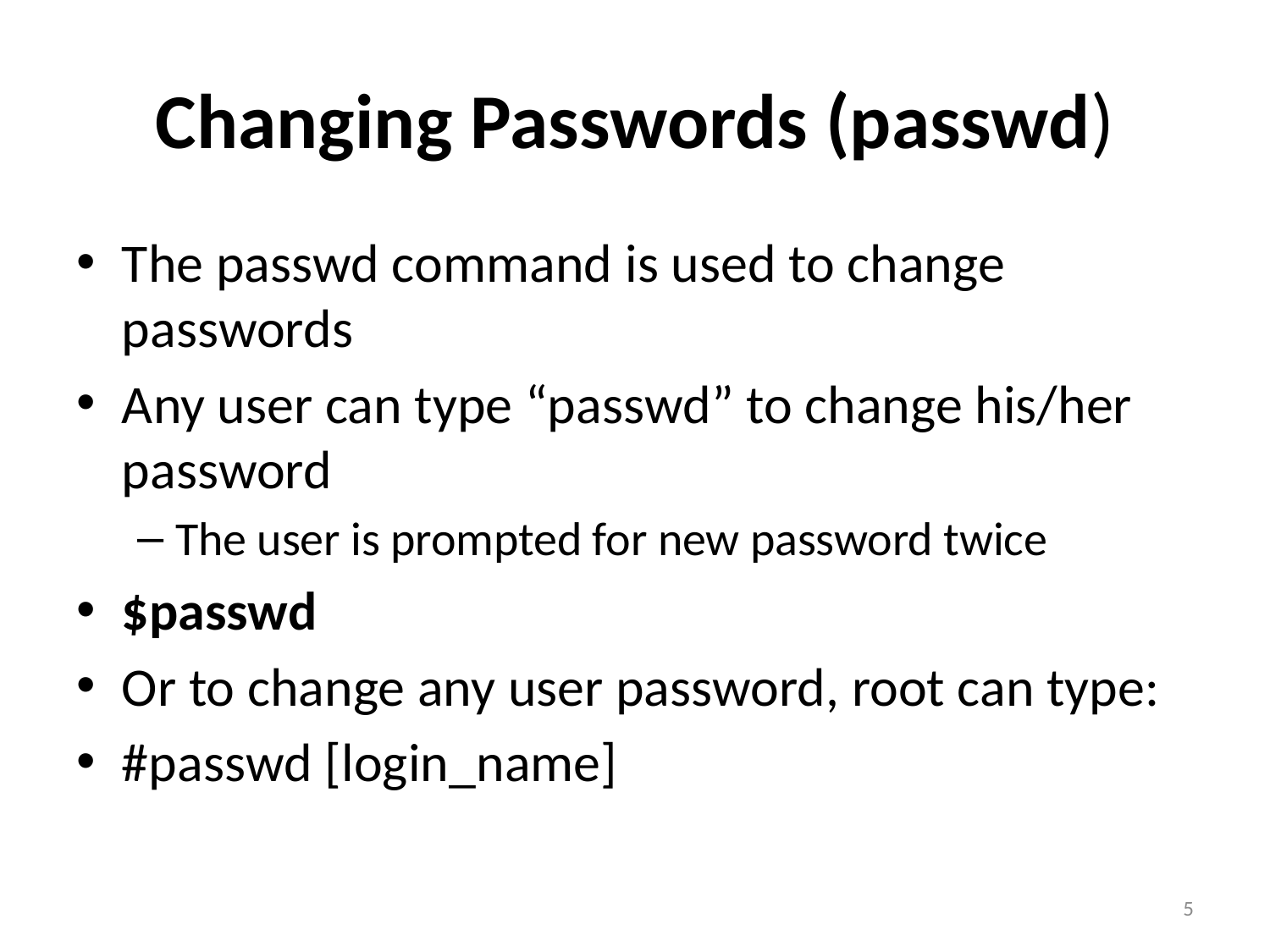

# Changing Passwords (passwd)
The passwd command is used to change passwords
Any user can type “passwd” to change his/her password
The user is prompted for new password twice
$passwd
Or to change any user password, root can type:
#passwd [login_name]

5